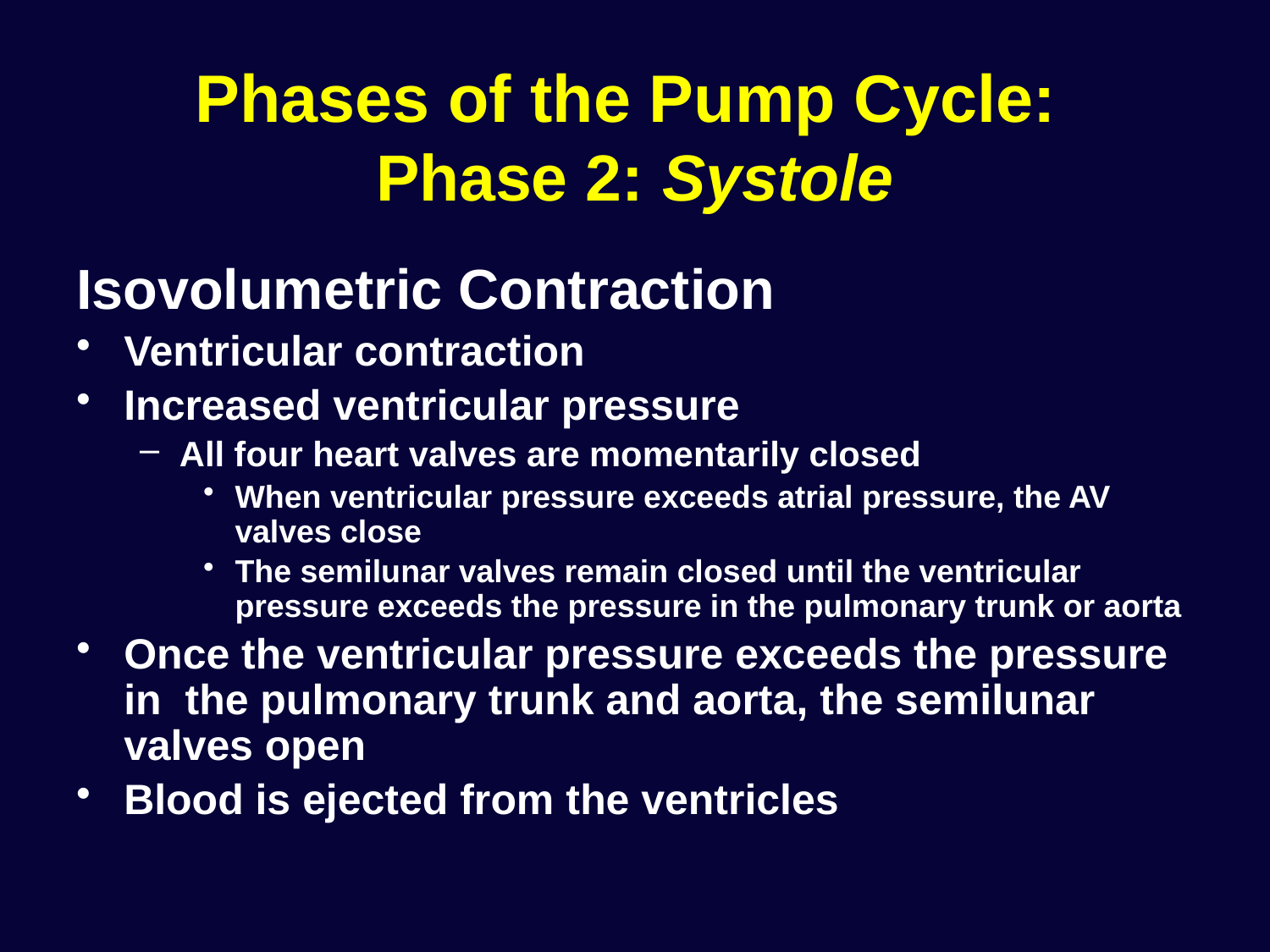

# Phases of the Pump Cycle: Phase 2: Systole
Isovolumetric Contraction
Ventricular contraction
Increased ventricular pressure
All four heart valves are momentarily closed
When ventricular pressure exceeds atrial pressure, the AV valves close
The semilunar valves remain closed until the ventricular pressure exceeds the pressure in the pulmonary trunk or aorta
Once the ventricular pressure exceeds the pressure in  the pulmonary trunk and aorta, the semilunar valves open
Blood is ejected from the ventricles